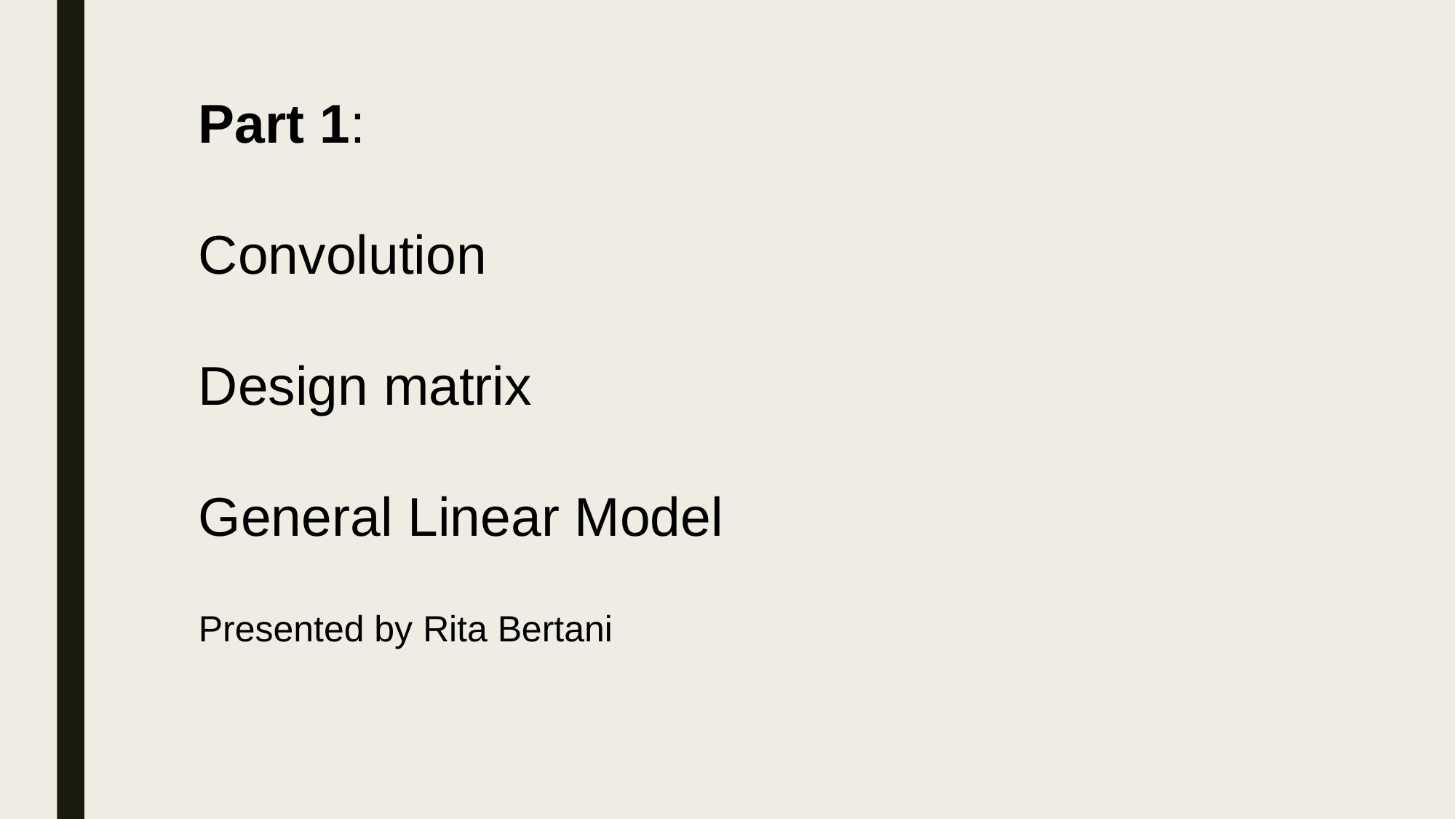

Part 1:

Convolution

Design matrix

General Linear Model

Presented by Rita Bertani